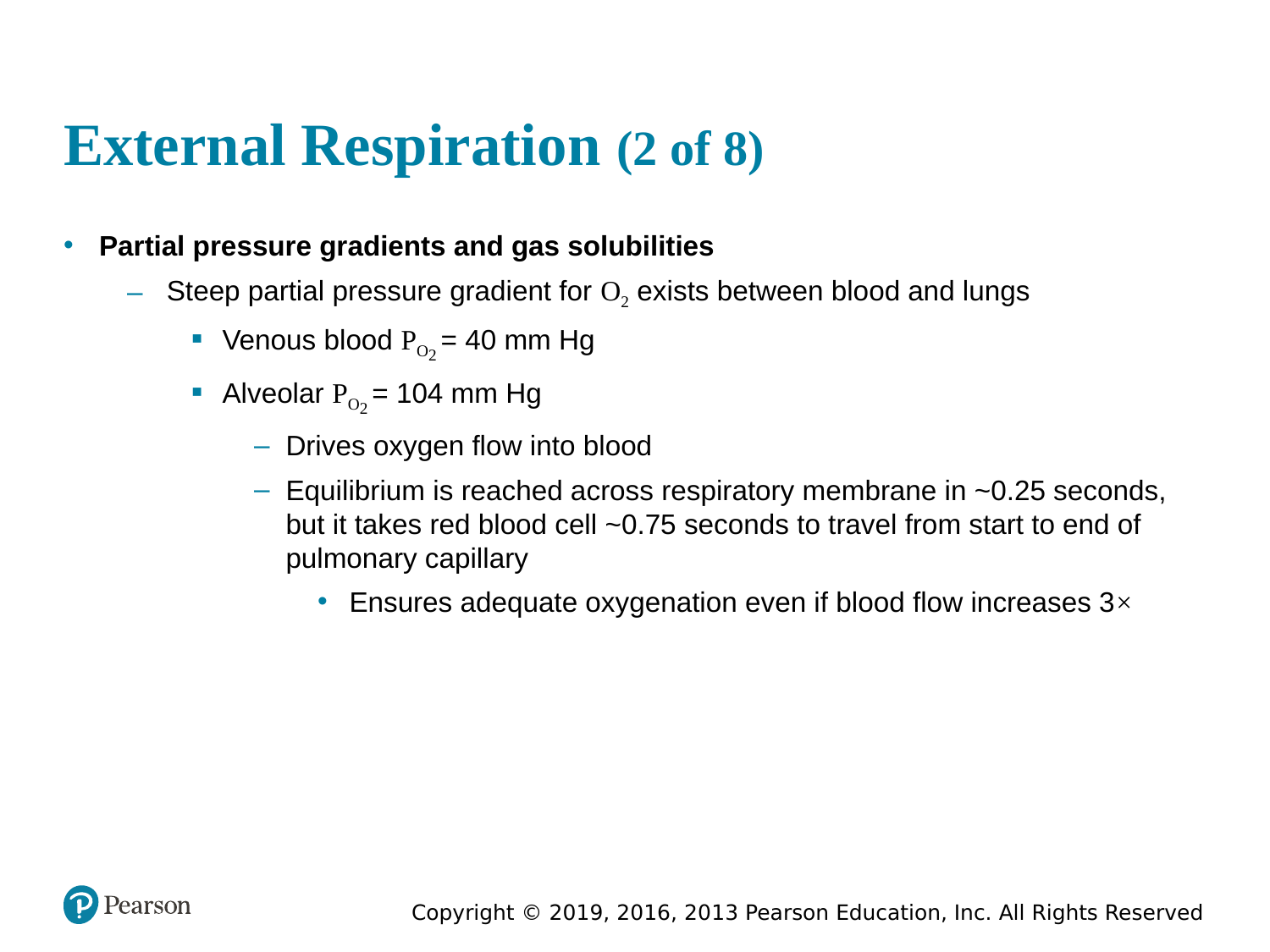

# External Respiration (2 of 8)
Partial pressure gradients and gas solubilities
Steep partial pressure gradient for O2 exists between blood and lungs
Venous blood PO2 = 40 mm Hg
Alveolar PO2 = 104 mm Hg
Drives oxygen flow into blood
Equilibrium is reached across respiratory membrane in ~0.25 seconds, but it takes red blood cell ~0.75 seconds to travel from start to end of pulmonary capillary
Ensures adequate oxygenation even if blood flow increases 3×